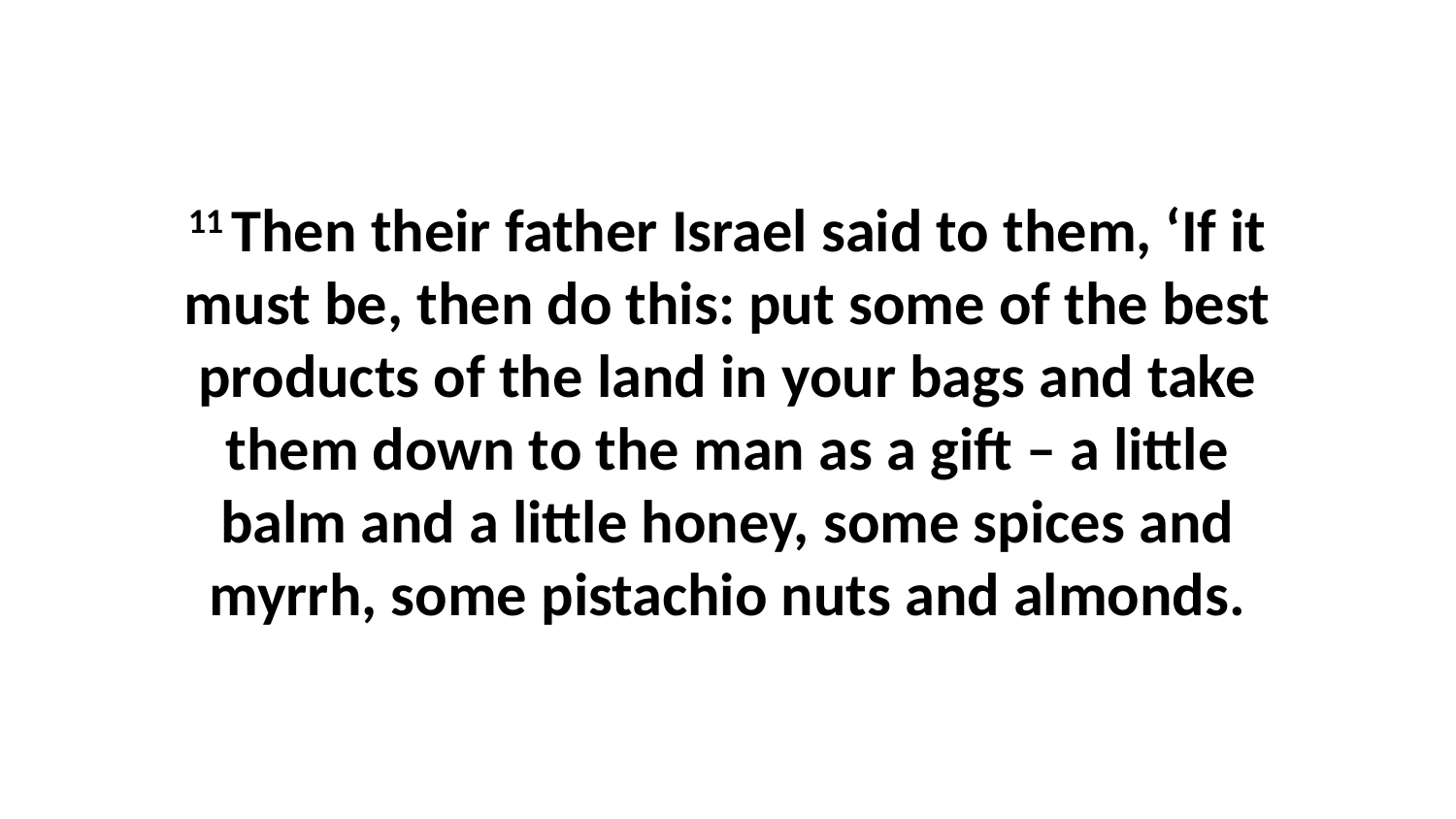

11 Then their father Israel said to them, ‘If it must be, then do this: put some of the best products of the land in your bags and take them down to the man as a gift – a little balm and a little honey, some spices and myrrh, some pistachio nuts and almonds.